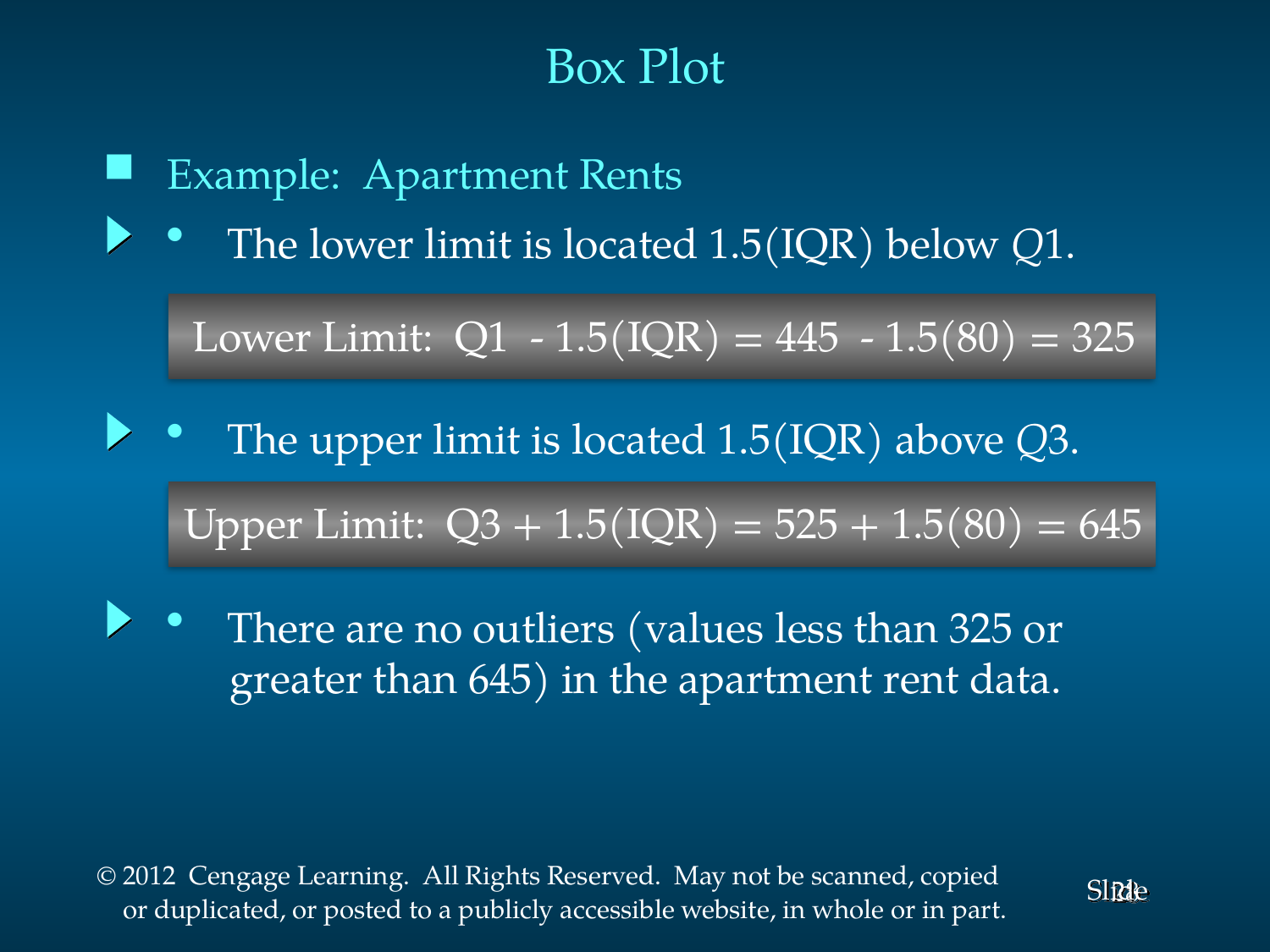

Box Plot
   Example:  Apartment Rents
   The lower limit is located 1.5(IQR) below Q1.

Lower Limit:  Q1  - 1.5(IQR) = 445  - 1.5(80) = 325
   The upper limit is located 1.5(IQR) above Q3.

Upper Limit:  Q3 + 1.5(IQR) = 525 + 1.5(80) = 645
   There are no outliers (values less than 325 or
      greater than 645) in the apartment rent data.